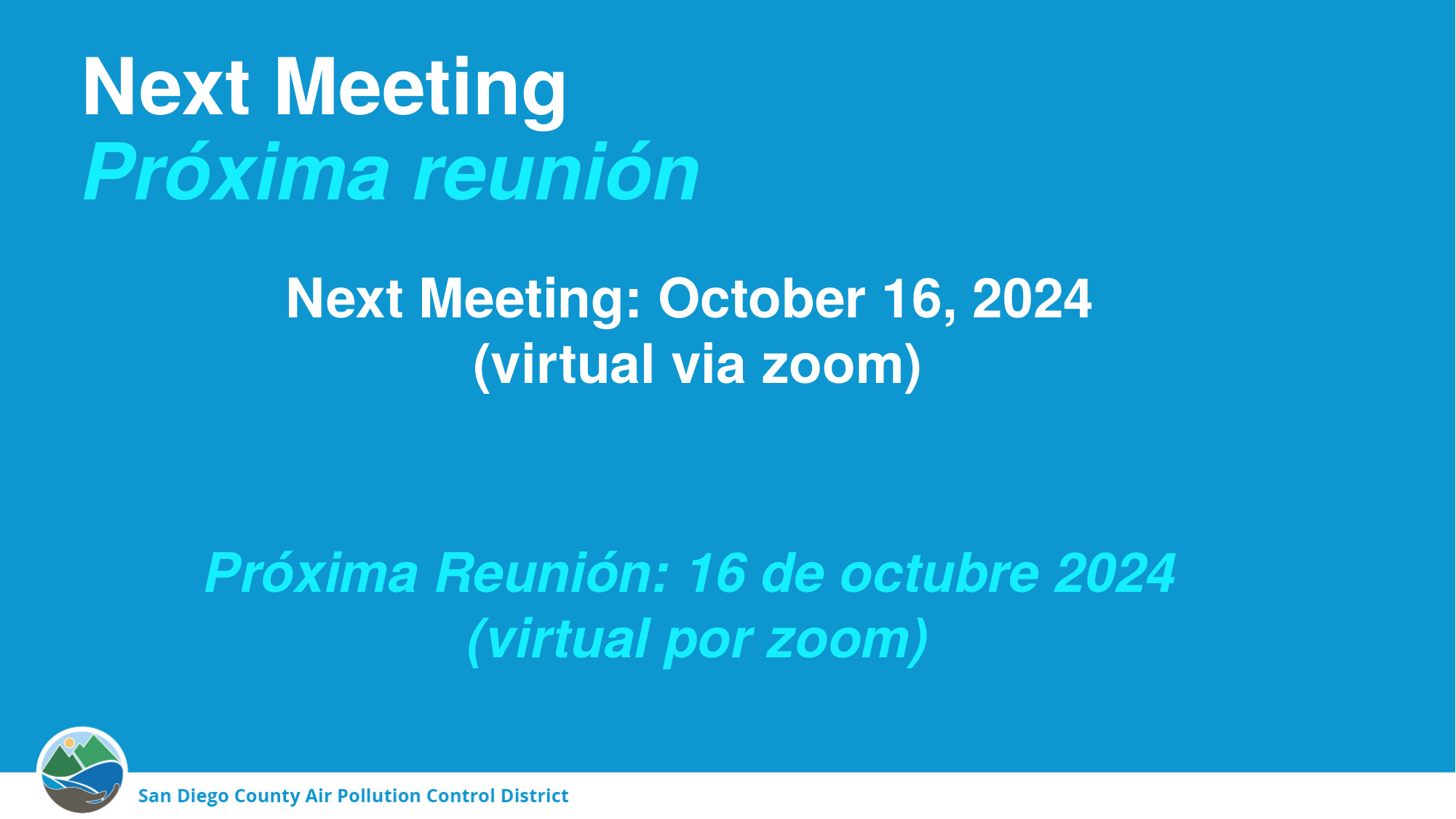

# Next Meeting Próxima reunión
Next Meeting: October 16, 2024
(virtual via zoom)

Próxima Reunión: 16 de octubre 2024
(virtual por zoom)